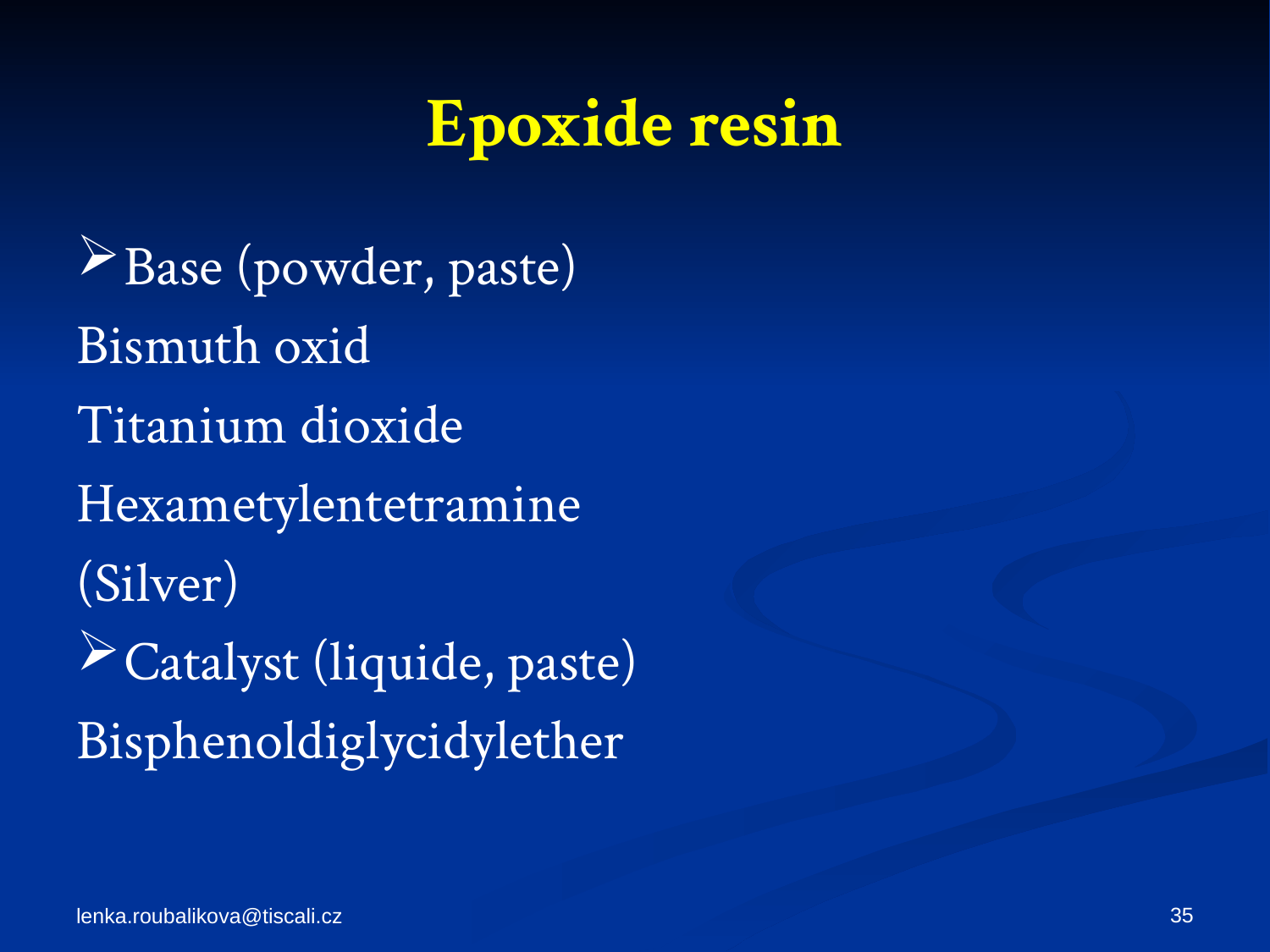

# Epoxide resin
Base (powder, paste)
Bismuth oxid
Titanium dioxide
Hexametylentetramine
(Silver)
Catalyst (liquide, paste)
Bisphenoldiglycidylether

35
lenka.roubalikova@tiscali.cz